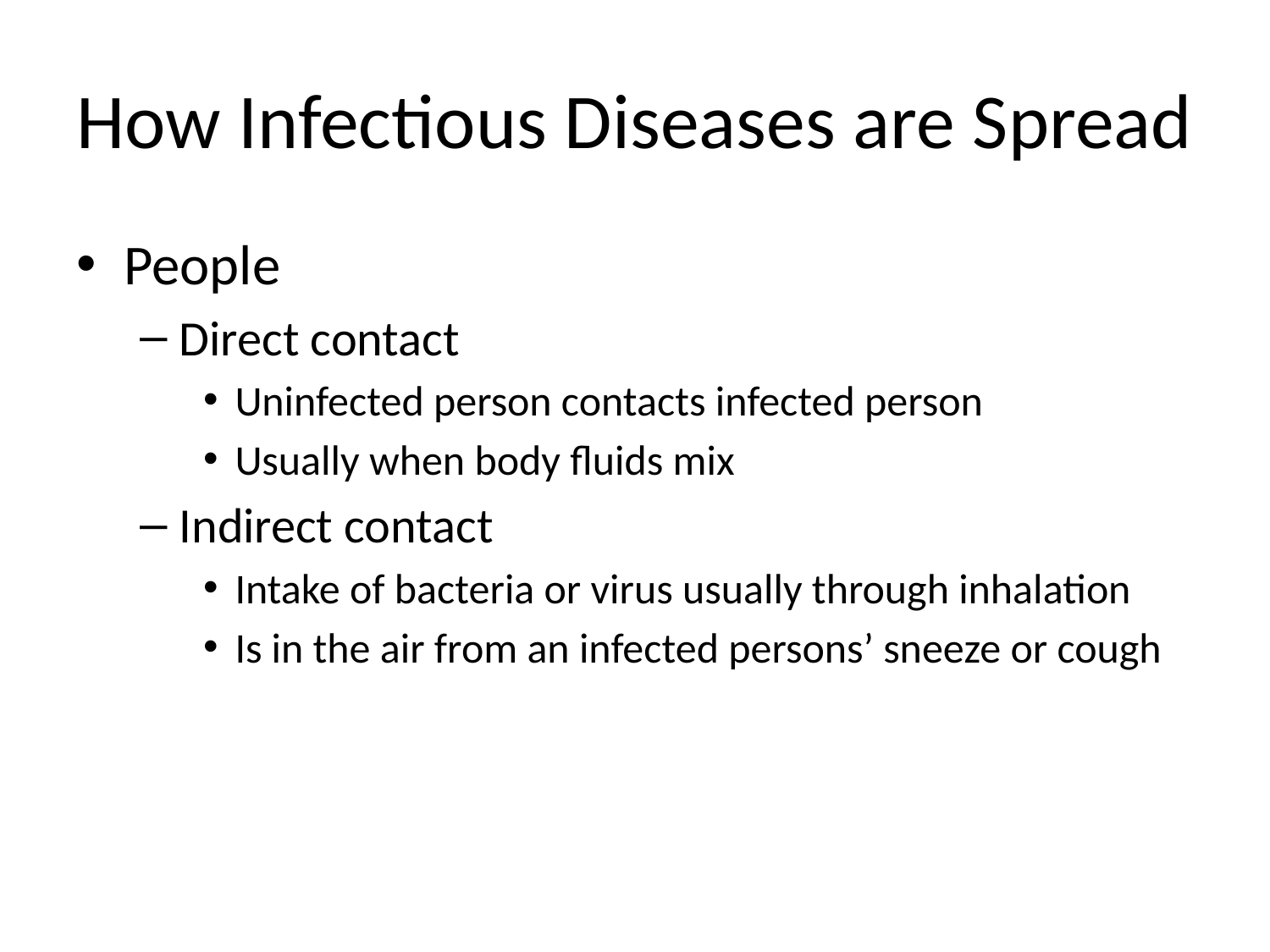

# How Infectious Diseases are Spread
People
Direct contact
Uninfected person contacts infected person
Usually when body fluids mix
Indirect contact
Intake of bacteria or virus usually through inhalation
Is in the air from an infected persons’ sneeze or cough